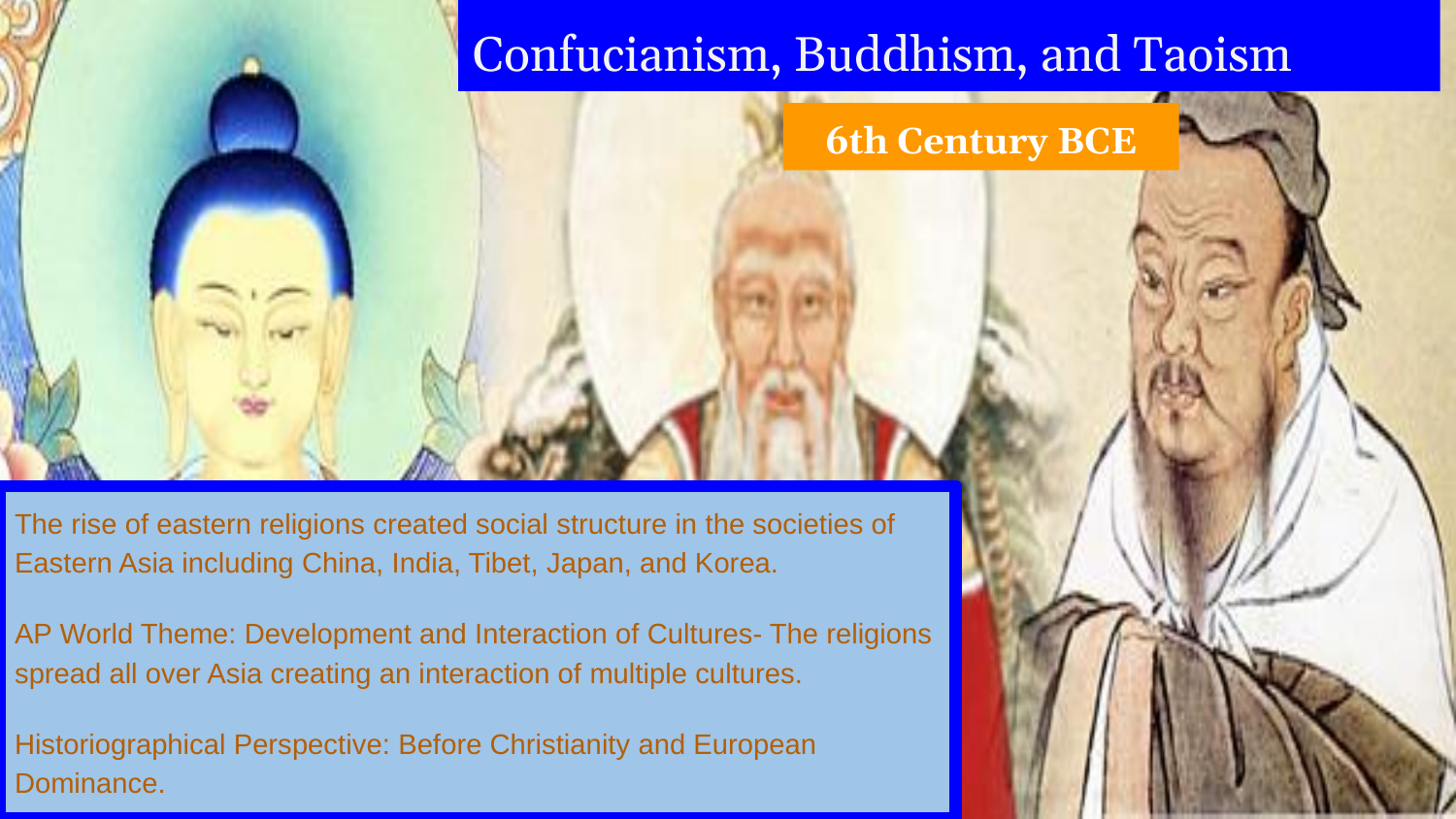

# Confucianism, Buddhism, and Taoism
6th Century BCE
The rise of eastern religions created social structure in the societies of Eastern Asia including China, India, Tibet, Japan, and Korea.
AP World Theme: Development and Interaction of Cultures- The religions spread all over Asia creating an interaction of multiple cultures.
Historiographical Perspective: Before Christianity and European Dominance.